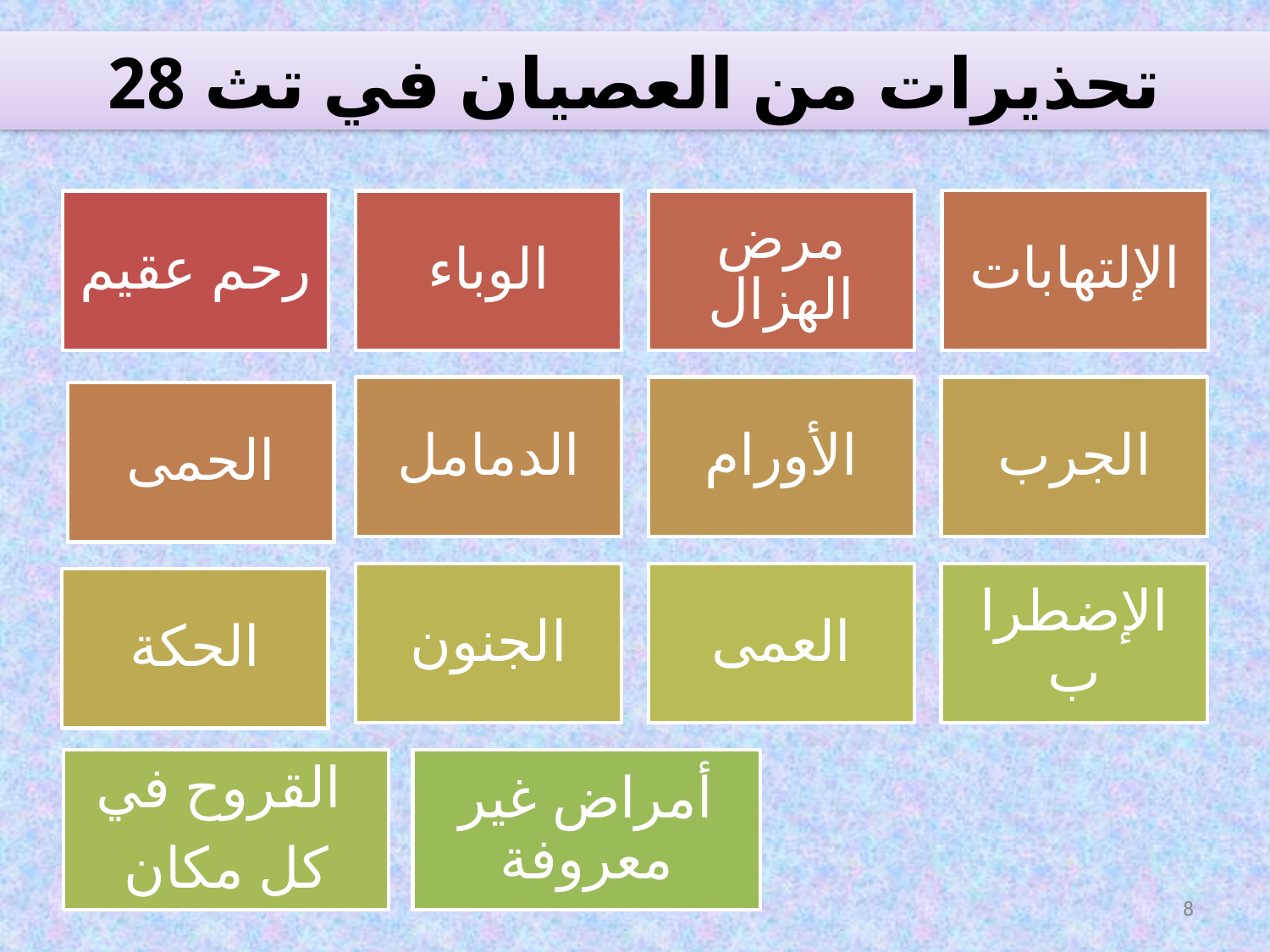

تحذيرات من العصيان في تث 28
رحم عقيم
الوباء
مرض الهزال
الإلتهابات
الحمى
الدمامل
الأورام
الجرب
الحكة
الجنون
العمى
الإضطراب
القروح في
كل مكان
أمراض غير معروفة
8